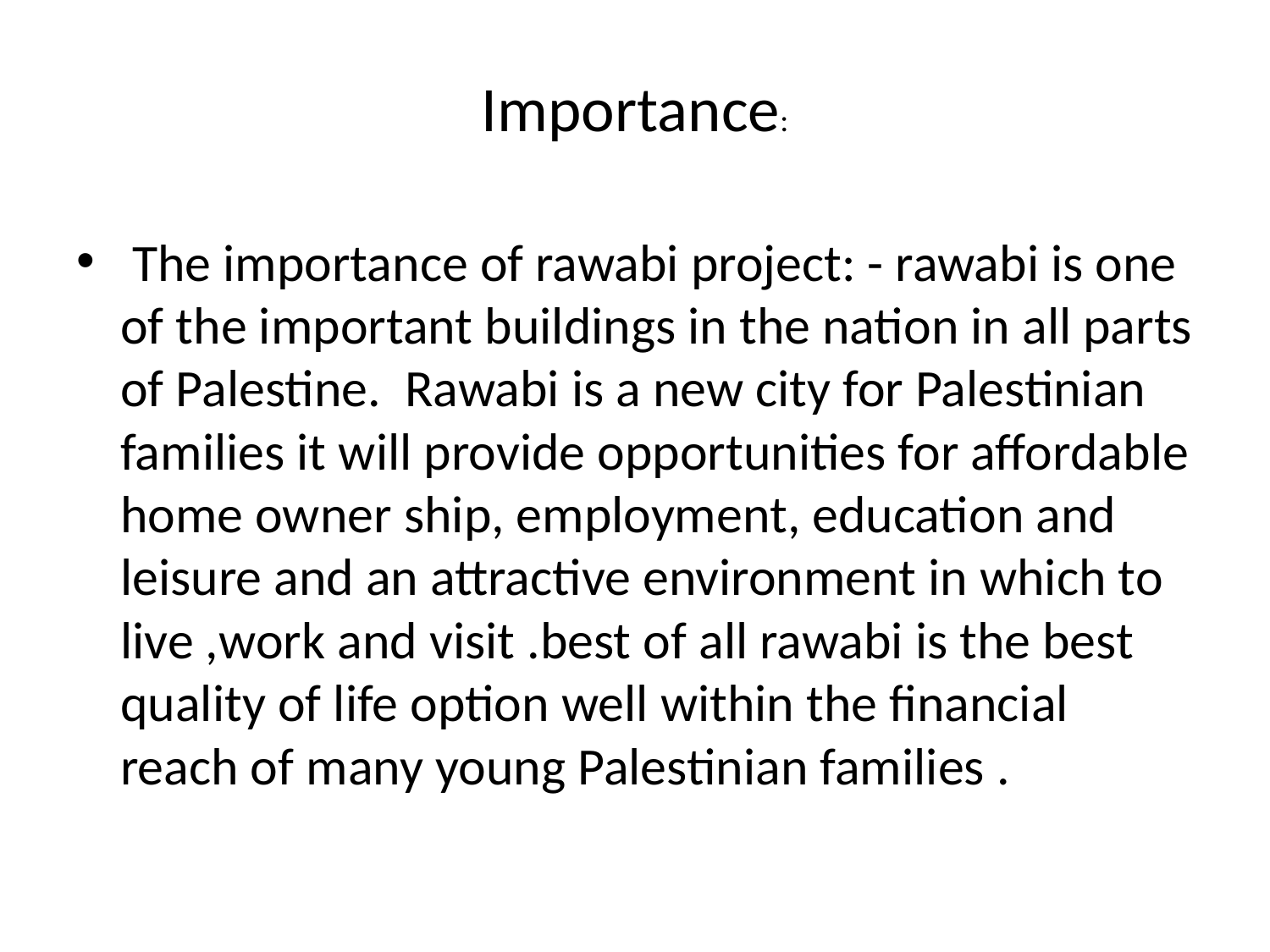

# Importance:
 The importance of rawabi project: - rawabi is one of the important buildings in the nation in all parts of Palestine.  Rawabi is a new city for Palestinian families it will provide opportunities for affordable home owner ship, employment, education and leisure and an attractive environment in which to live ,work and visit .best of all rawabi is the best quality of life option well within the financial reach of many young Palestinian families .